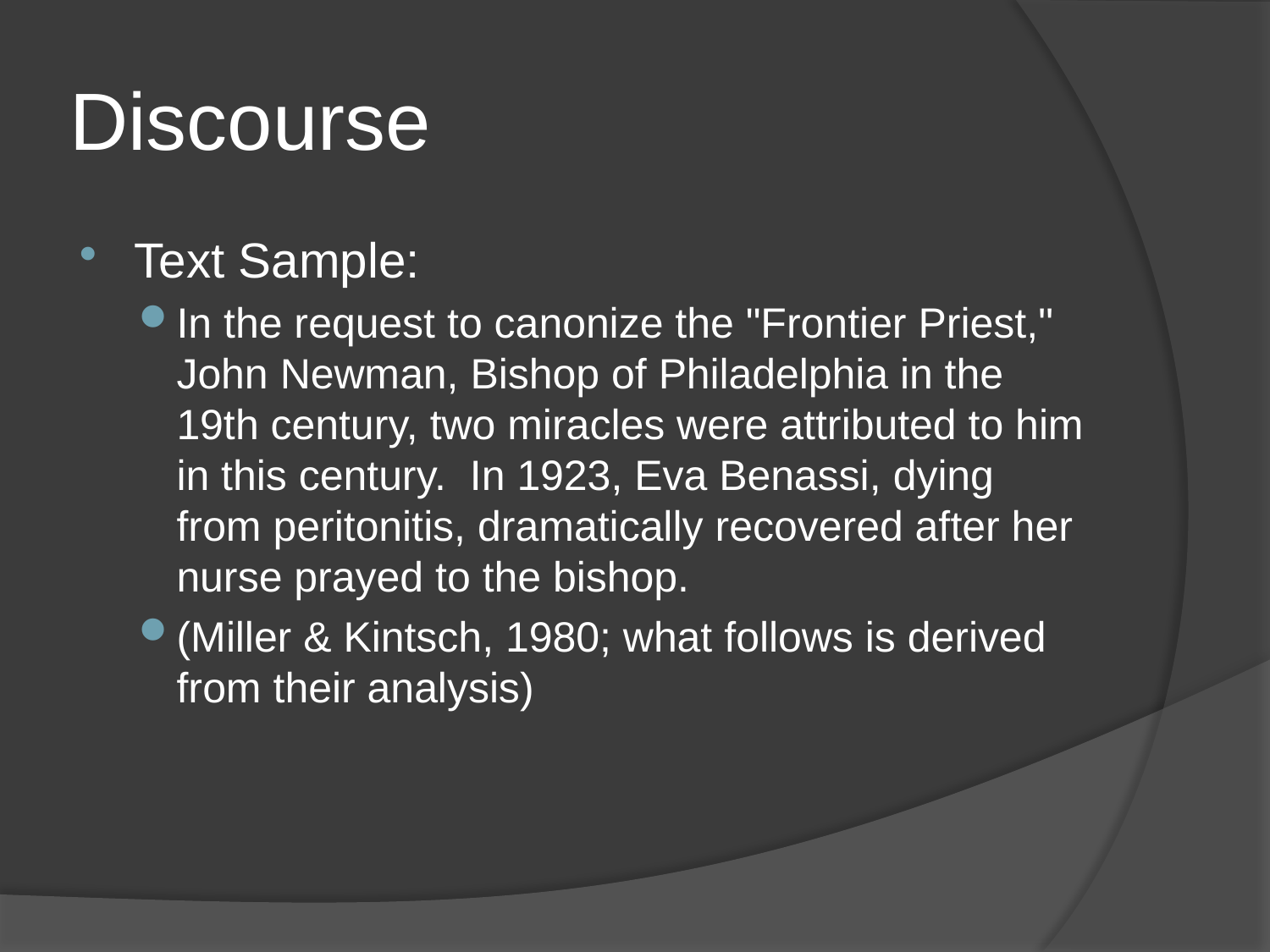

# Discourse
Text Sample:
In the request to canonize the "Frontier Priest," John Newman, Bishop of Philadelphia in the 19th century, two miracles were attributed to him in this century.  In 1923, Eva Benassi, dying from peritonitis, dramatically recovered after her nurse prayed to the bishop.
(Miller & Kintsch, 1980; what follows is derived from their analysis)